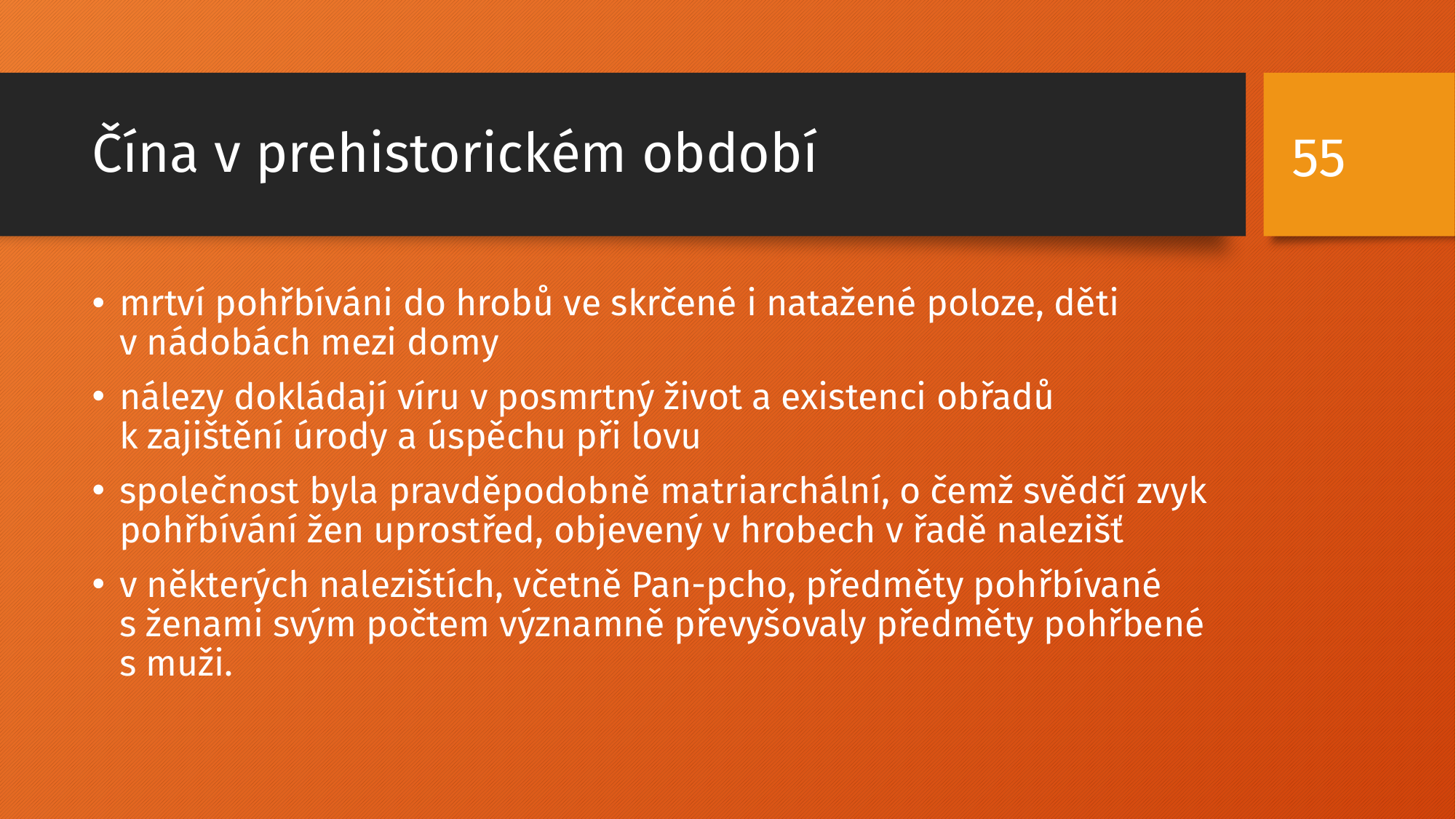

55
# Čína v prehistorickém období
mrtví pohřbíváni do hrobů ve skrčené i natažené poloze, děti v nádobách mezi domy
nálezy dokládají víru v posmrtný život a existenci obřadů k zajištění úrody a úspěchu při lovu
společnost byla pravděpodobně matriarchální, o čemž svědčí zvyk pohřbívání žen uprostřed, objevený v hrobech v řadě nalezišť
v některých nalezištích, včetně Pan-pcho, předměty pohřbívané s ženami svým počtem významně převyšovaly předměty pohřbené s muži.